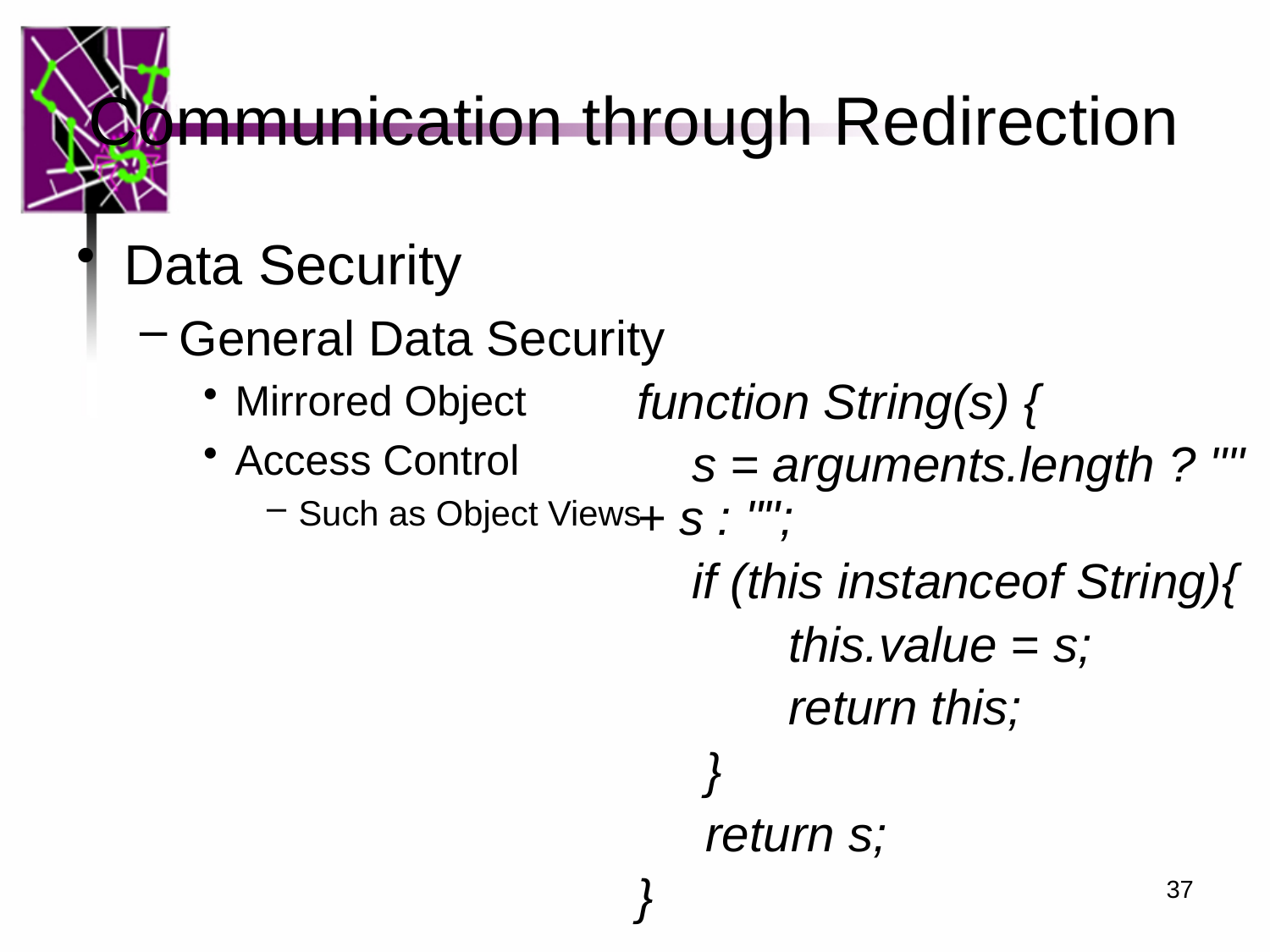

# Communication through Redirection
Data Security
General Data Security
Mirrored Object
Access Control
Such as Object Views
function String(s) {
    s = arguments.length ? "" + s : "";
    if (this instanceof String){
           this.value = s;
           return this;
     }
     return s;
}
37